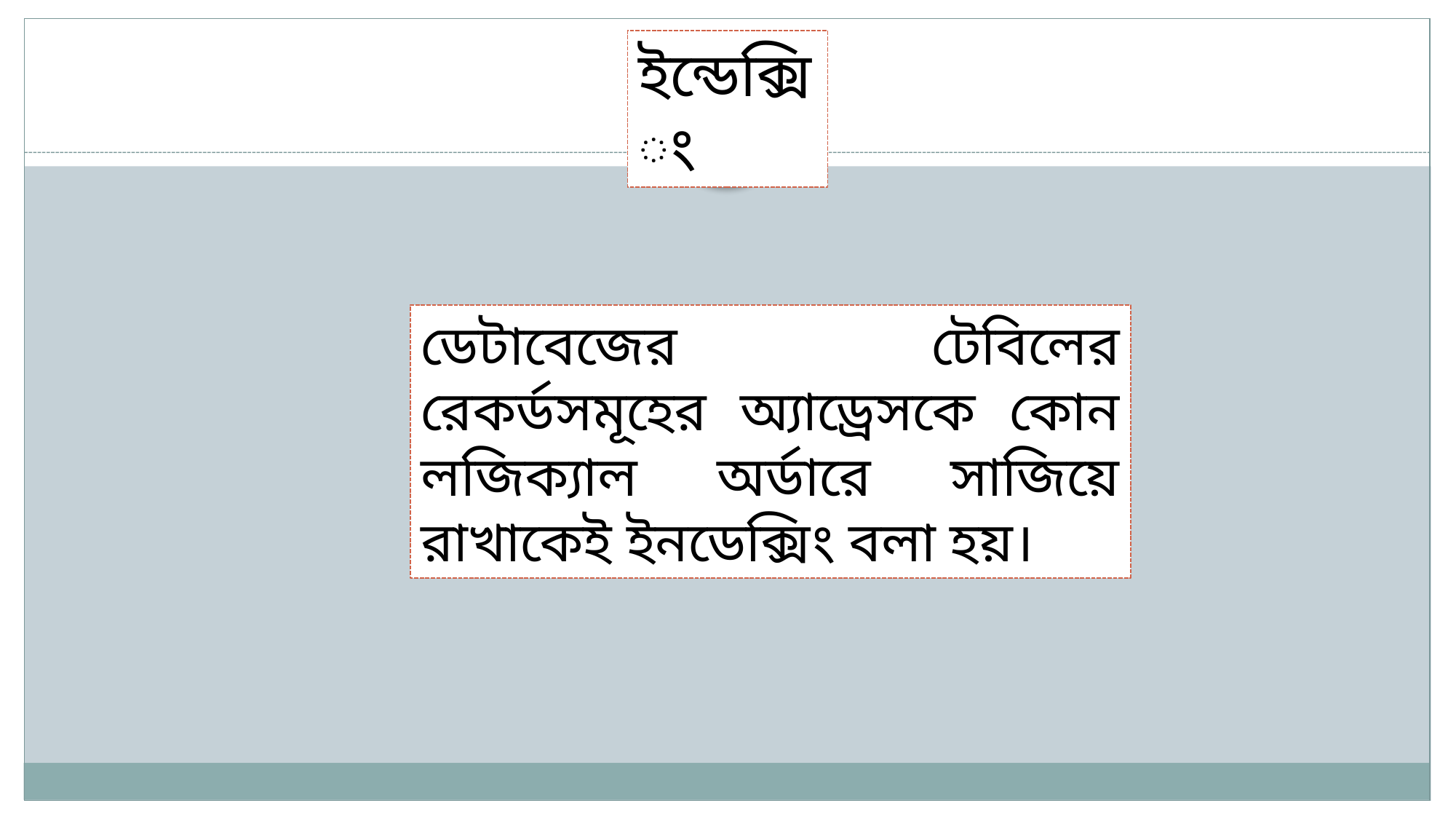

ইন্ডেক্সিং
ডেটাবেজের টেবিলের রেকর্ডসমূহের অ্যাড্রেসকে কোন লজিক্যাল অর্ডারে সাজিয়ে রাখাকেই ইনডেক্সিং বলা হয়।